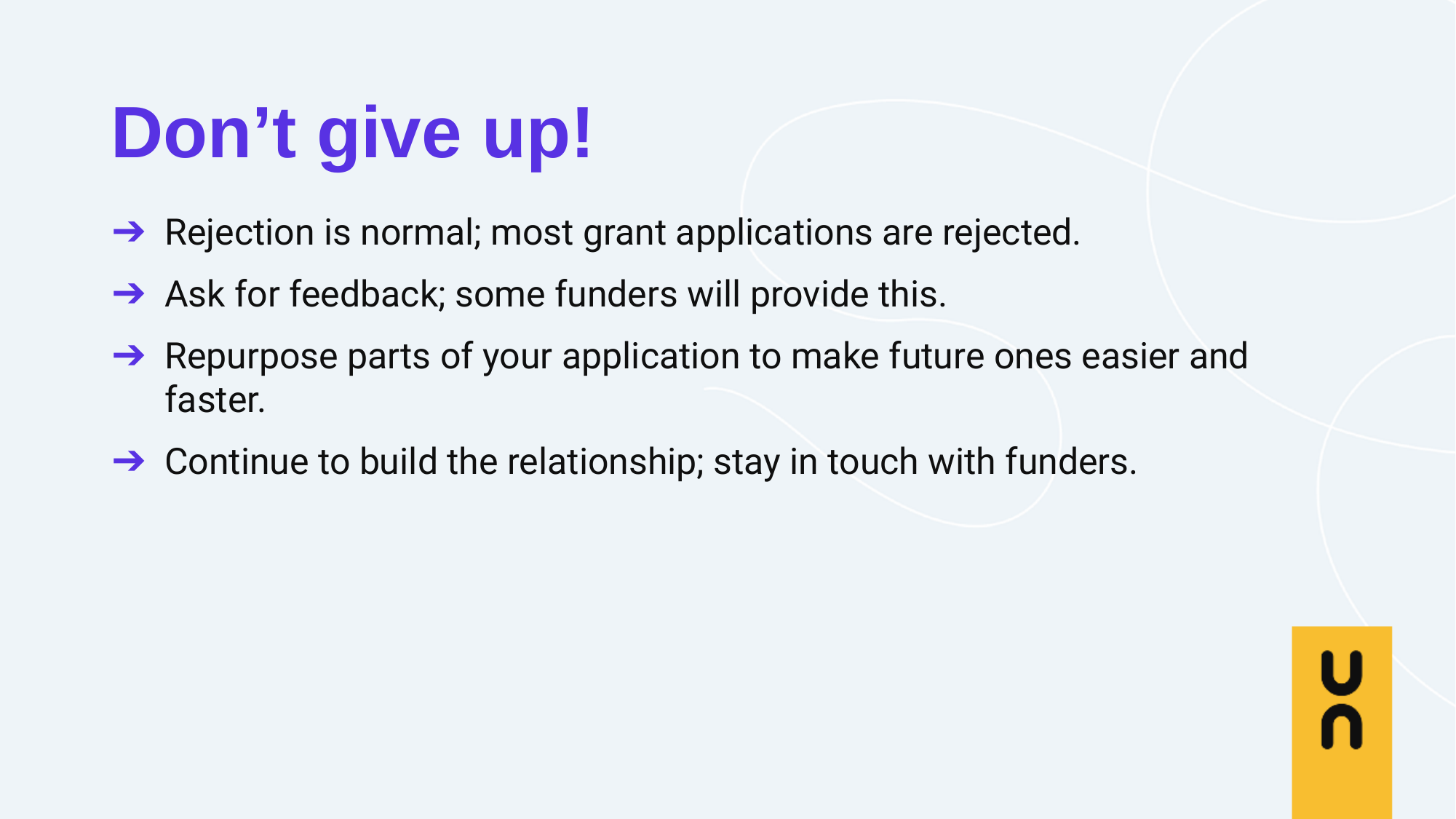

Don’t give up!
Rejection is normal; most grant applications are rejected.
Ask for feedback; some funders will provide this.
Repurpose parts of your application to make future ones easier and faster.
Continue to build the relationship; stay in touch with funders.